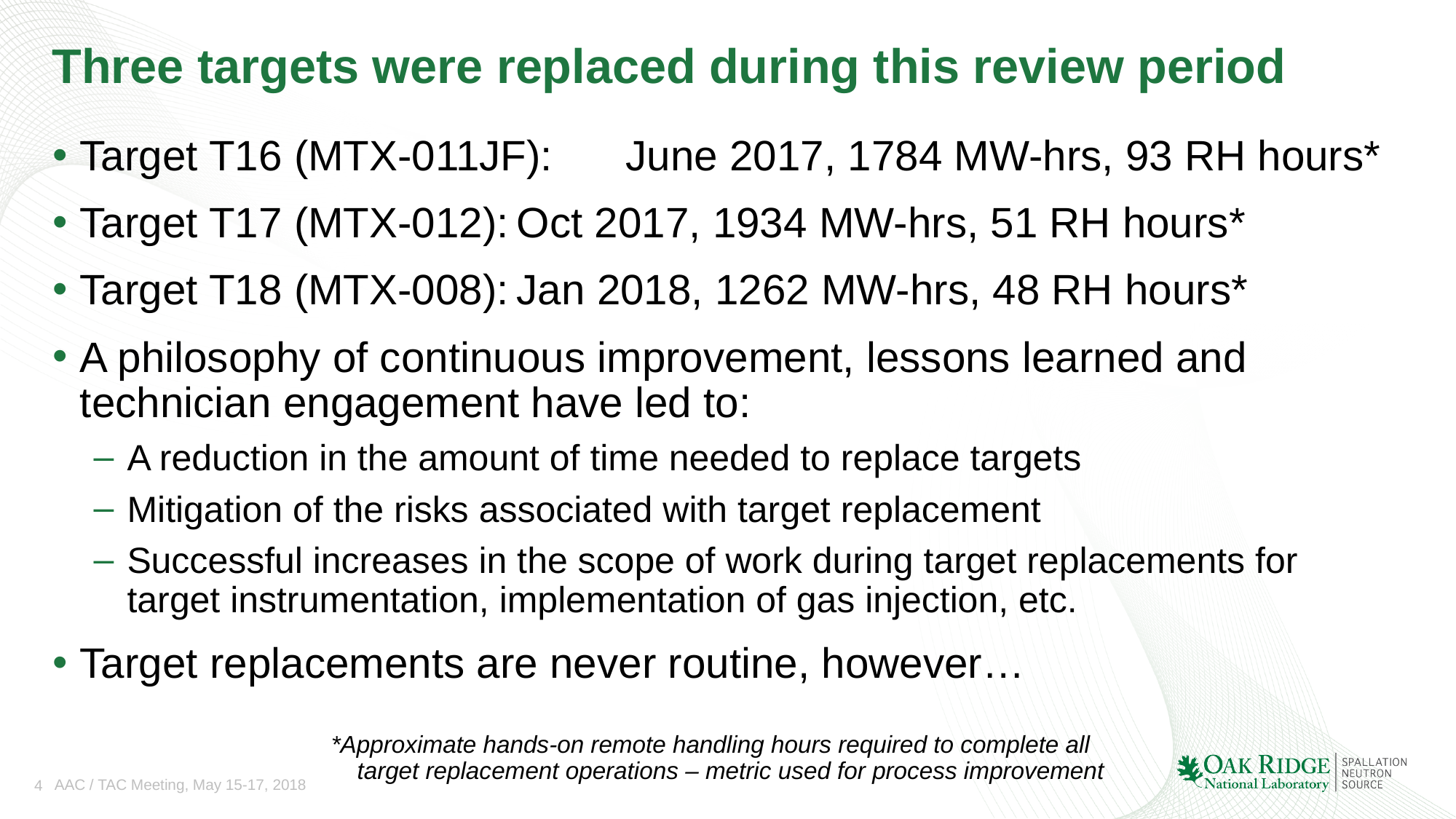

# Three targets were replaced during this review period
Target T16 (MTX-011JF):	June 2017, 1784 MW-hrs, 93 RH hours*
Target T17 (MTX-012):	Oct 2017, 1934 MW-hrs, 51 RH hours*
Target T18 (MTX-008):	Jan 2018, 1262 MW-hrs, 48 RH hours*
A philosophy of continuous improvement, lessons learned and technician engagement have led to:
A reduction in the amount of time needed to replace targets
Mitigation of the risks associated with target replacement
Successful increases in the scope of work during target replacements for target instrumentation, implementation of gas injection, etc.
Target replacements are never routine, however…

*Approximate hands-on remote handling hours required to complete all
      target replacement operations – metric used for process improvement